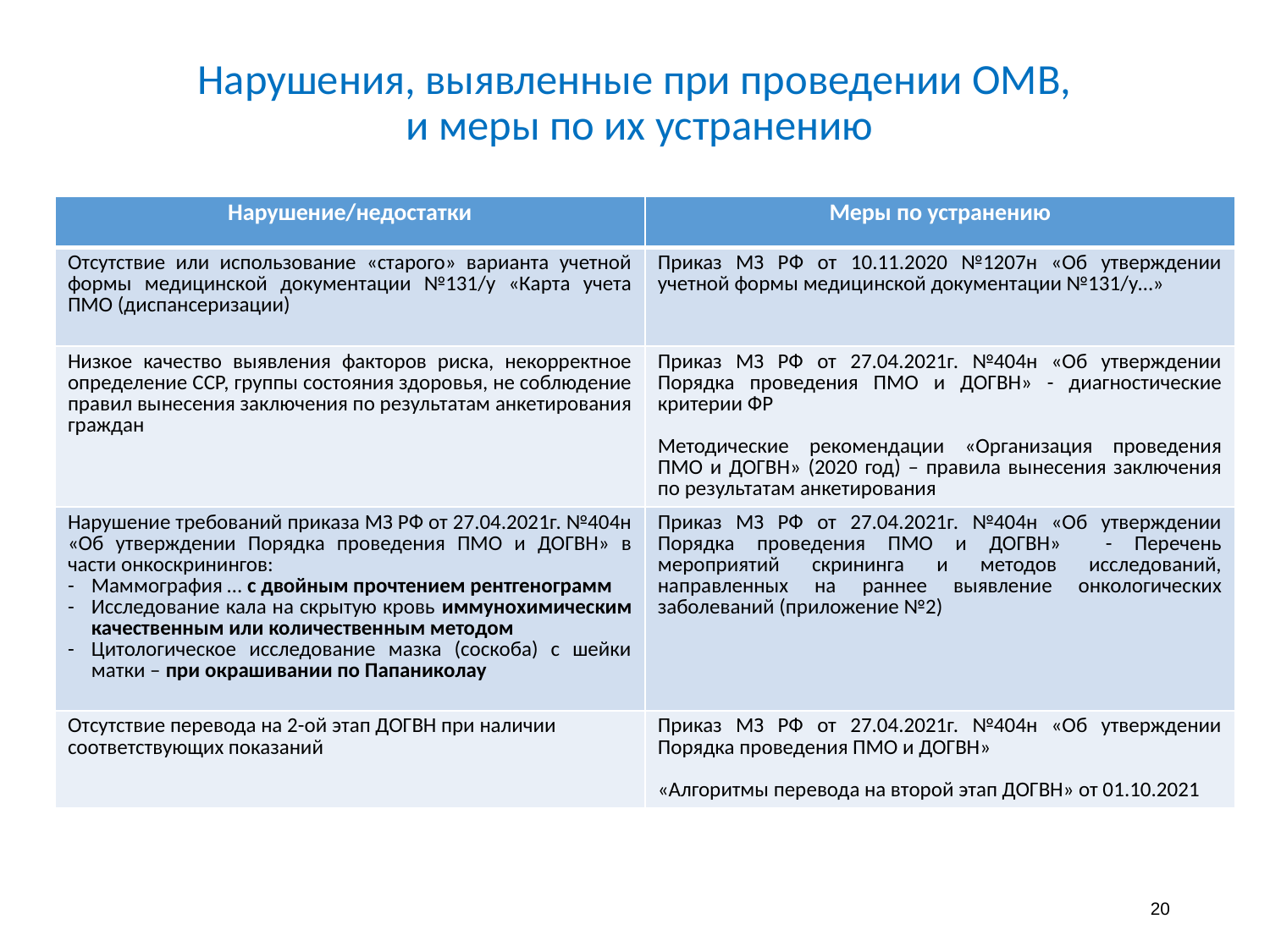

# Нарушения, выявленные при проведении ОМВ, и меры по их устранению
| Нарушение/недостатки | Меры по устранению |
| --- | --- |
| Отсутствие или использование «старого» варианта учетной формы медицинской документации №131/у «Карта учета ПМО (диспансеризации) | Приказ МЗ РФ от 10.11.2020 №1207н «Об утверждении учетной формы медицинской документации №131/у…» |
| Низкое качество выявления факторов риска, некорректное определение ССР, группы состояния здоровья, не соблюдение правил вынесения заключения по результатам анкетирования граждан | Приказ МЗ РФ от 27.04.2021г. №404н «Об утверждении Порядка проведения ПМО и ДОГВН» - диагностические критерии ФР Методические рекомендации «Организация проведения ПМО и ДОГВН» (2020 год) – правила вынесения заключения по результатам анкетирования |
| Нарушение требований приказа МЗ РФ от 27.04.2021г. №404н «Об утверждении Порядка проведения ПМО и ДОГВН» в части онкоскринингов: Маммография … с двойным прочтением рентгенограмм Исследование кала на скрытую кровь иммунохимическим качественным или количественным методом Цитологическое исследование мазка (соскоба) с шейки матки – при окрашивании по Папаниколау | Приказ МЗ РФ от 27.04.2021г. №404н «Об утверждении Порядка проведения ПМО и ДОГВН» - Перечень мероприятий скрининга и методов исследований, направленных на раннее выявление онкологических заболеваний (приложение №2) |
| Отсутствие перевода на 2-ой этап ДОГВН при наличии соответствующих показаний | Приказ МЗ РФ от 27.04.2021г. №404н «Об утверждении Порядка проведения ПМО и ДОГВН» «Алгоритмы перевода на второй этап ДОГВН» от 01.10.2021 |
20